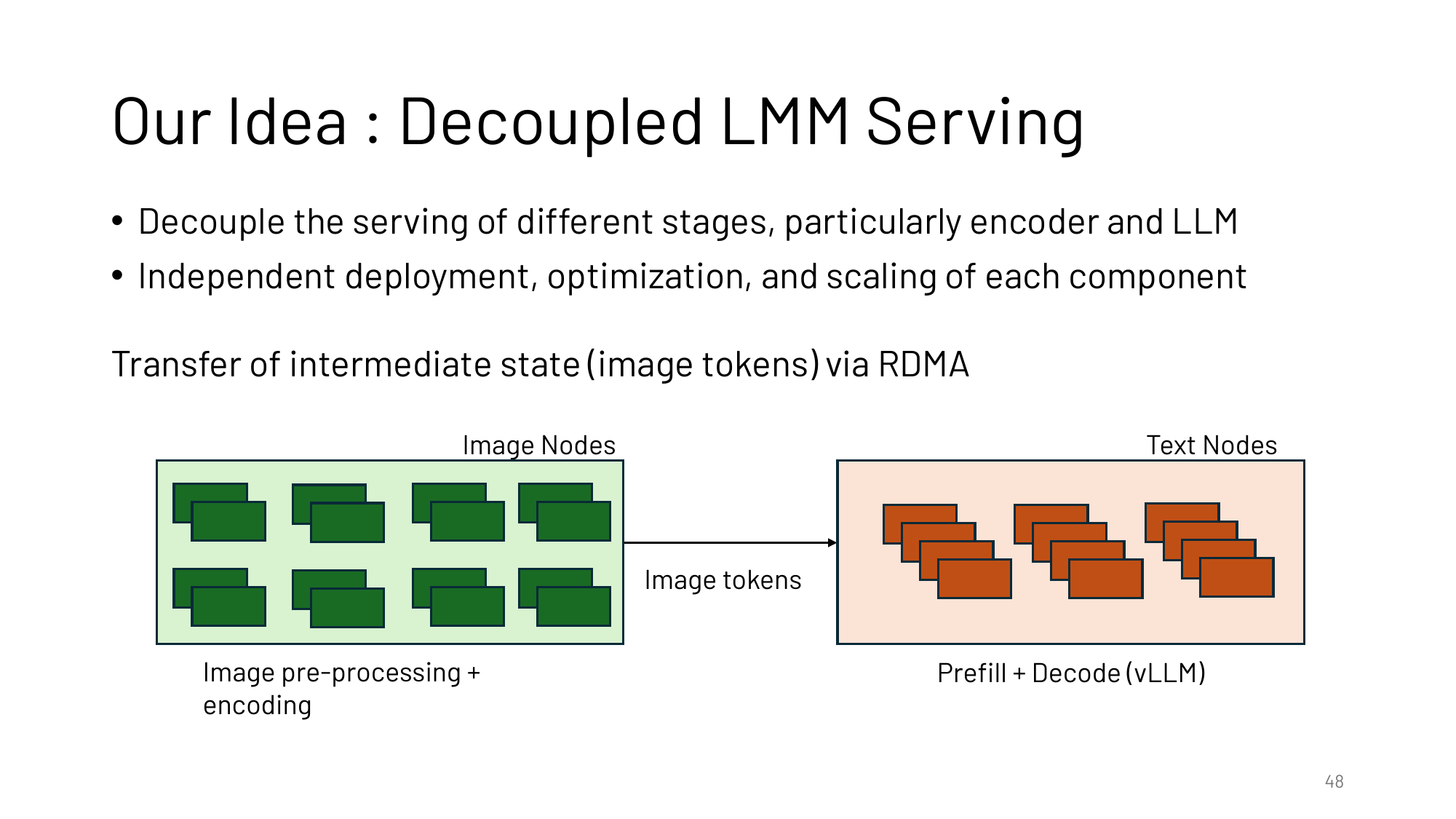

# Our Idea : Decoupled LMM Serving
Decouple the serving of different stages, particularly encoder and LLM
Independent deployment, optimization, and scaling of each component
Transfer of intermediate state (image tokens) via RDMA
Image Nodes

Image pre-processing +  encoding
Text Nodes

Prefill + Decode (vLLM)
Image tokens
48